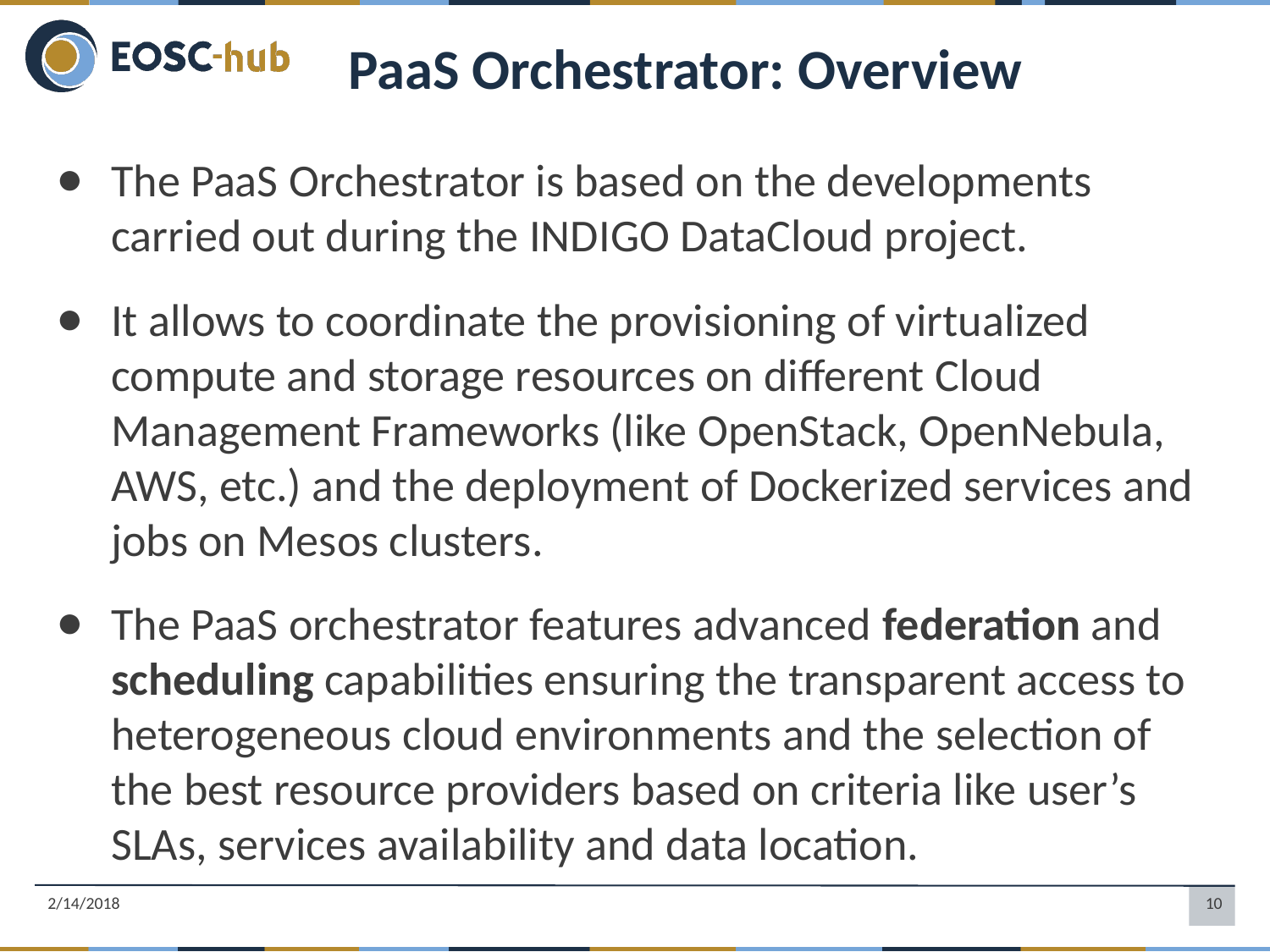

PaaS Orchestrator: Overview
The PaaS Orchestrator is based on the developments carried out during the INDIGO DataCloud project.

It allows to coordinate the provisioning of virtualized compute and storage resources on different Cloud Management Frameworks (like OpenStack, OpenNebula, AWS, etc.) and the deployment of Dockerized services and jobs on Mesos clusters.

The PaaS orchestrator features advanced federation and scheduling capabilities ensuring the transparent access to heterogeneous cloud environments and the selection of the best resource providers based on criteria like user’s SLAs, services availability and data location.
2/14/2018
10